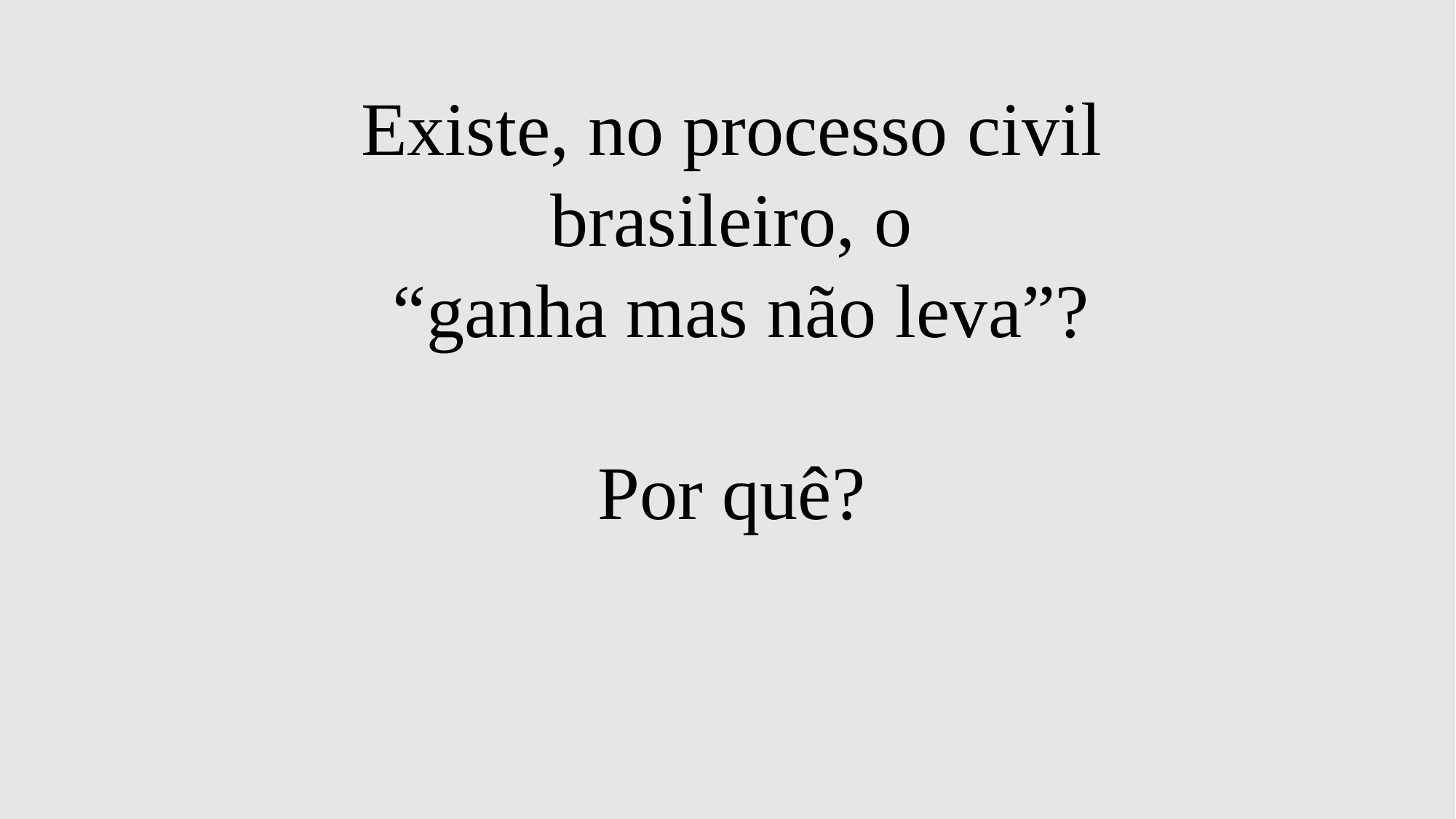

Existe, no processo civil brasileiro, o
 “ganha mas não leva”?

Por quê?